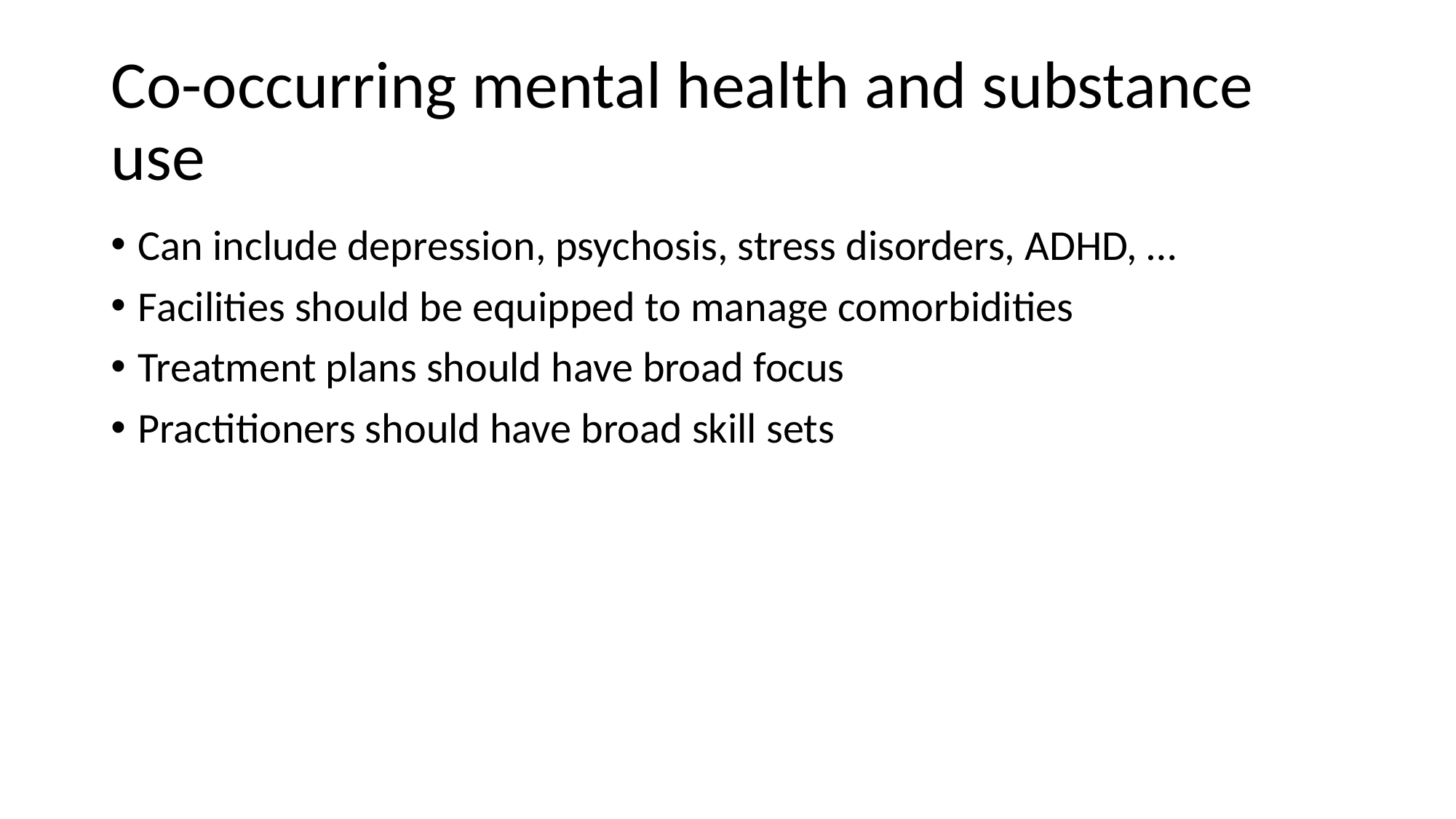

# Co-occurring mental health and substance use
Can include depression, psychosis, stress disorders, ADHD, …
Facilities should be equipped to manage comorbidities
Treatment plans should have broad focus
Practitioners should have broad skill sets